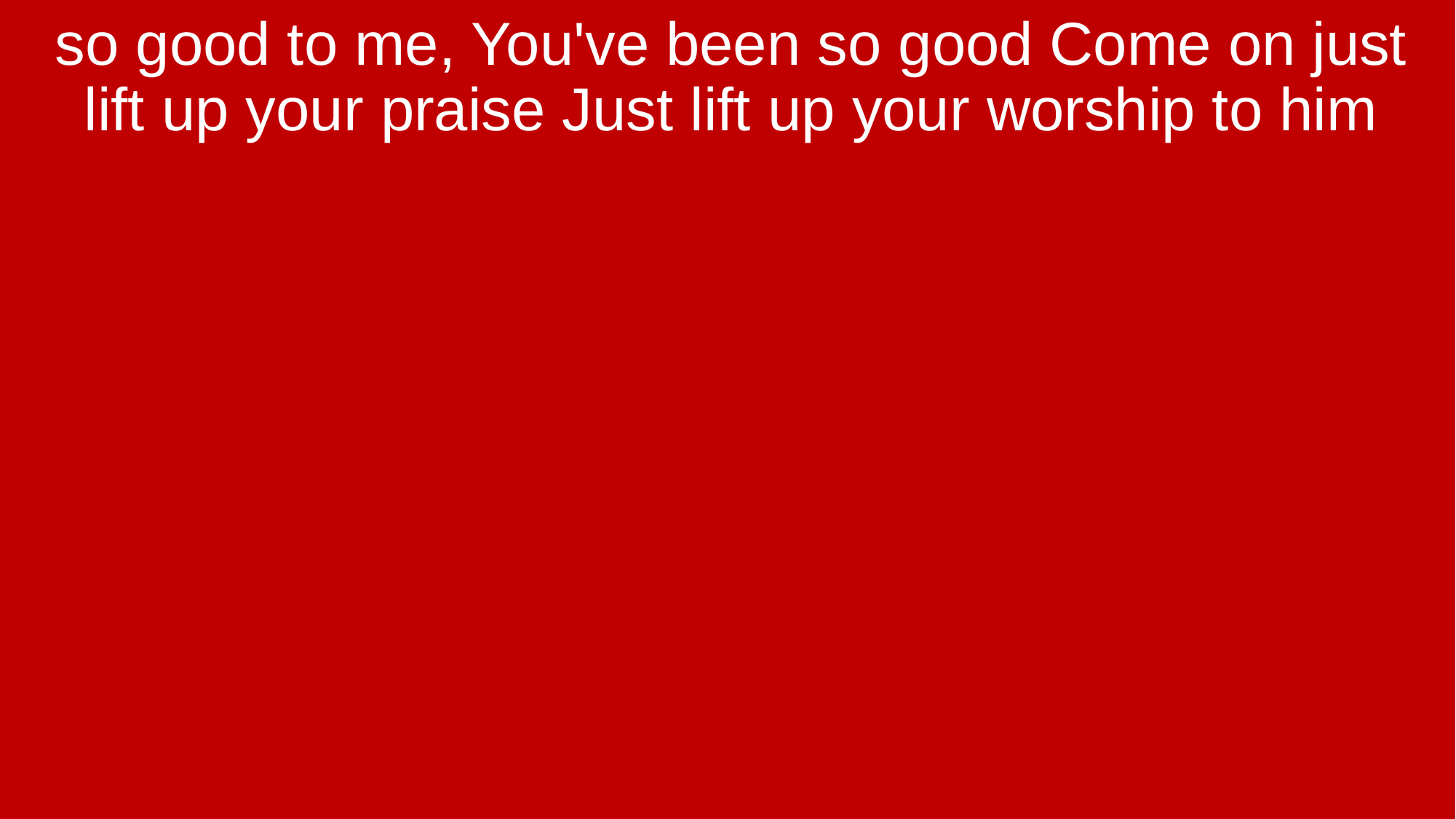

so good to me, You've been so good Come on just lift up your praise Just lift up your worship to him